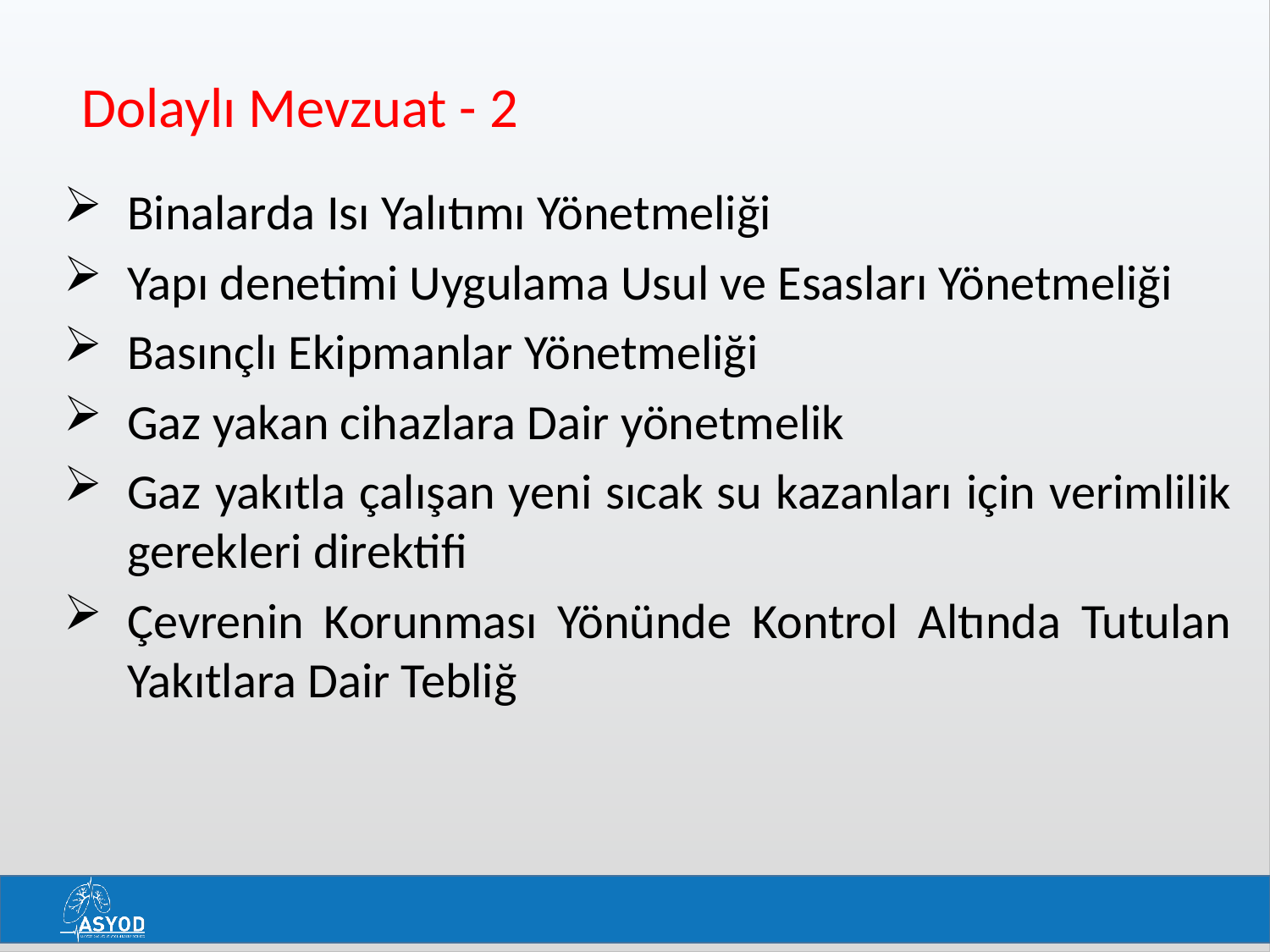

Dolaylı Mevzuat - 2
Binalarda Isı Yalıtımı Yönetmeliği
Yapı denetimi Uygulama Usul ve Esasları Yönetmeliği
Basınçlı Ekipmanlar Yönetmeliği
Gaz yakan cihazlara Dair yönetmelik
Gaz yakıtla çalışan yeni sıcak su kazanları için verimlilik gerekleri direktifi
Çevrenin Korunması Yönünde Kontrol Altında Tutulan Yakıtlara Dair Tebliğ